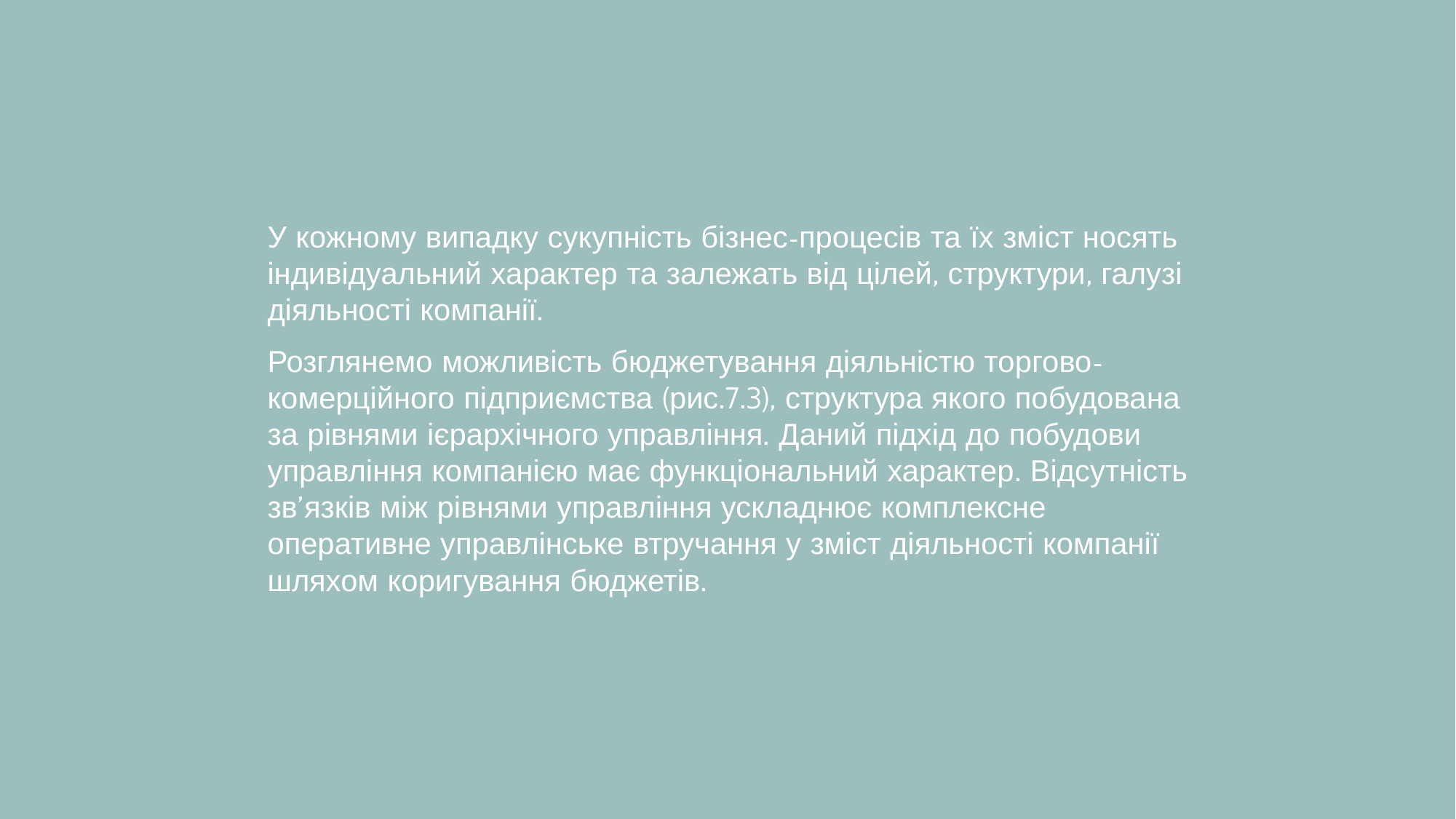

У кожному випадку сукупність бізнес-процесів та їх зміст носять індивідуальний характер та залежать від цілей, структури, галузі діяльності компанії.
Розглянемо можливість бюджетування діяльністю торгово-комерційного підприємства (рис.7.3), структура якого побудована за рівнями ієрархічного управління. Даний підхід до побудови управління компанією має функціональний характер. Відсутність зв’язків між рівнями управління ускладнює комплексне оперативне управлінське втручання у зміст діяльності компанії шляхом коригування бюджетів.